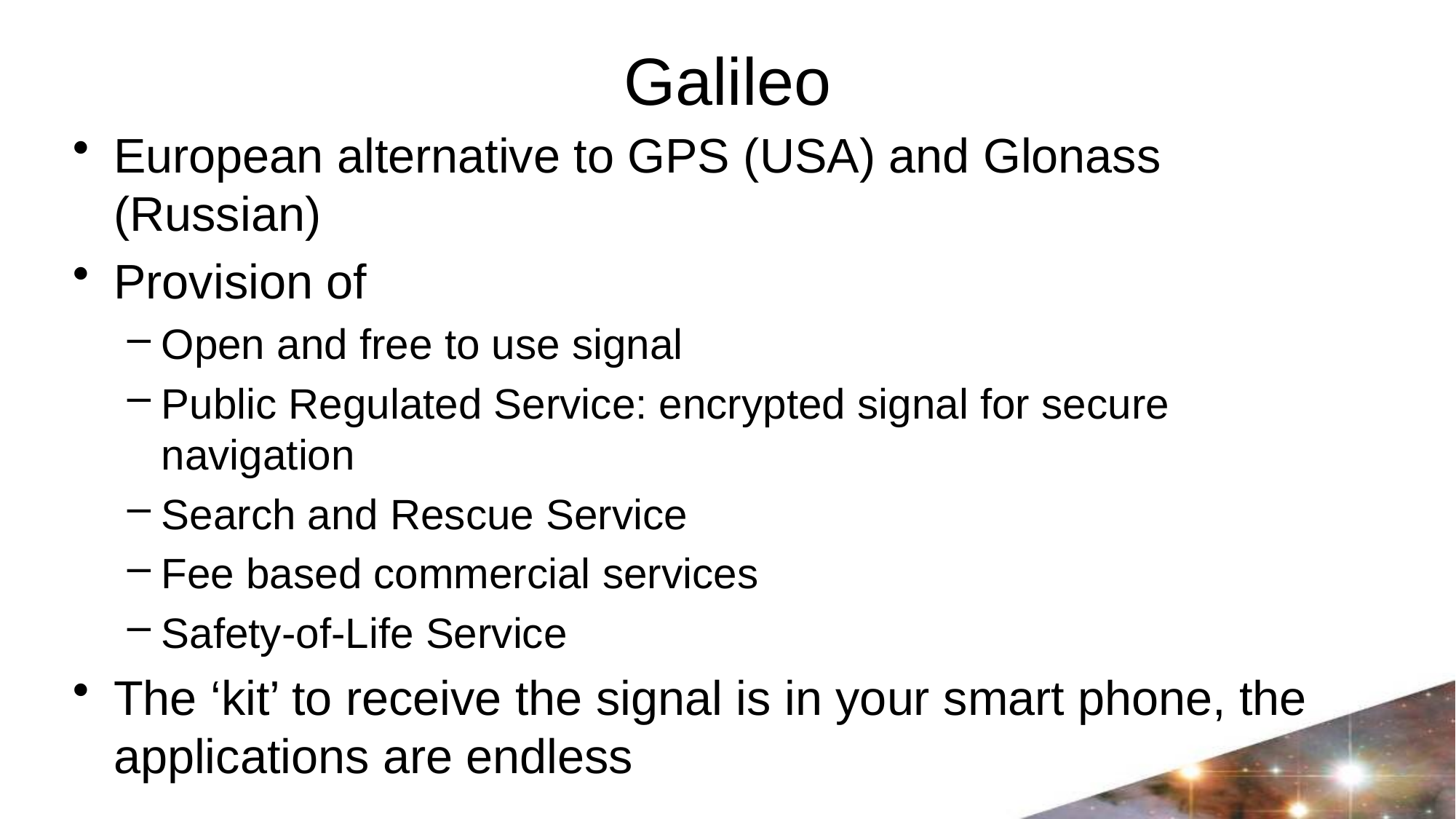

# Galileo
European alternative to GPS (USA) and Glonass (Russian)
Provision of
Open and free to use signal
Public Regulated Service: encrypted signal for secure navigation
Search and Rescue Service
Fee based commercial services
Safety-of-Life Service
The ‘kit’ to receive the signal is in your smart phone, the applications are endless